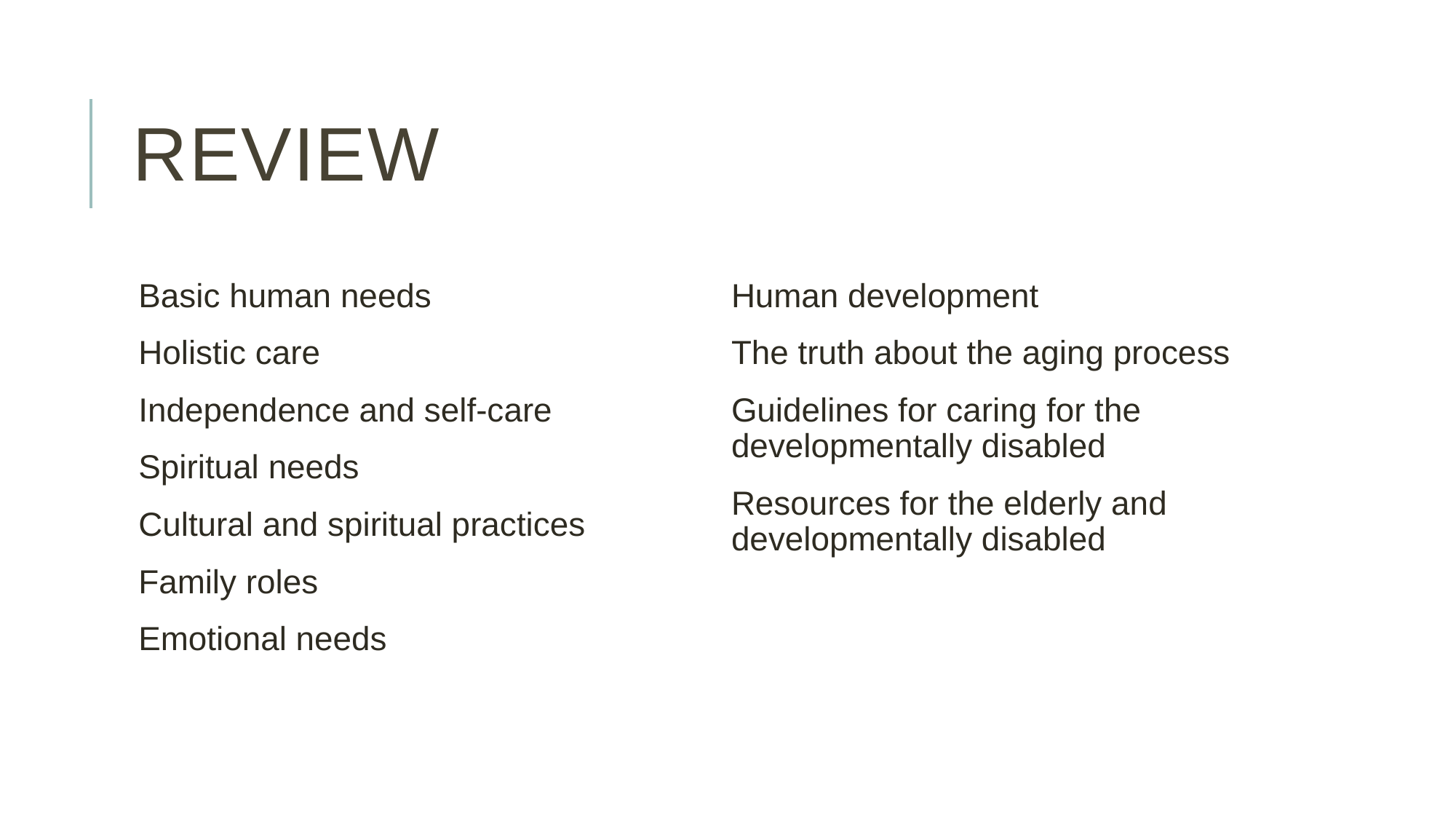

# Review
Basic human needs
Holistic care
Independence and self-care
Spiritual needs
Cultural and spiritual practices
Family roles
Emotional needs
Human development
The truth about the aging process
Guidelines for caring for the developmentally disabled
Resources for the elderly and developmentally disabled